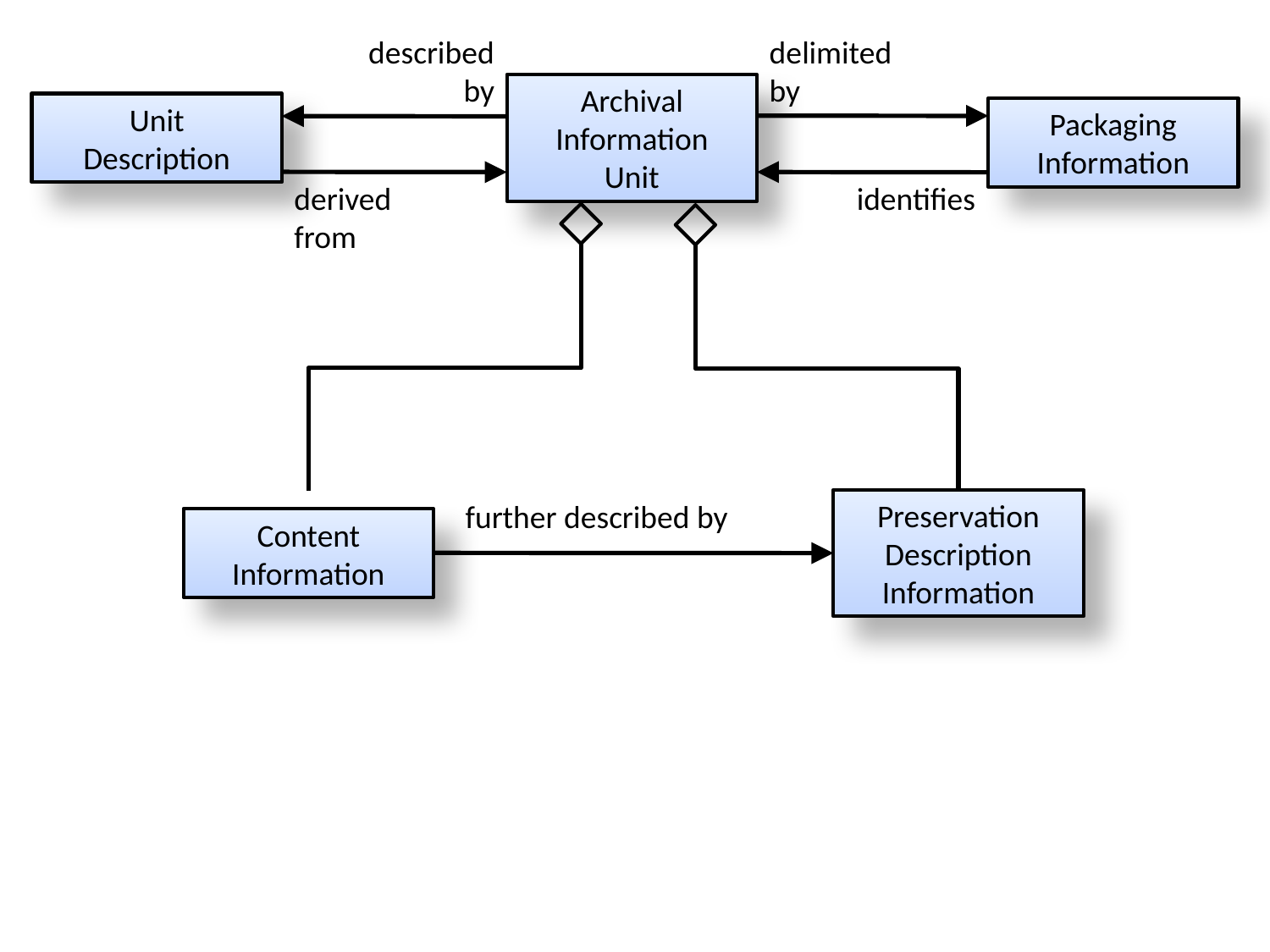

described
by
delimited
by
Unit
Description
Archival Information
Unit
Packaging Information

derived
from
identifies

Content Information
further described by
Preservation Description
Information